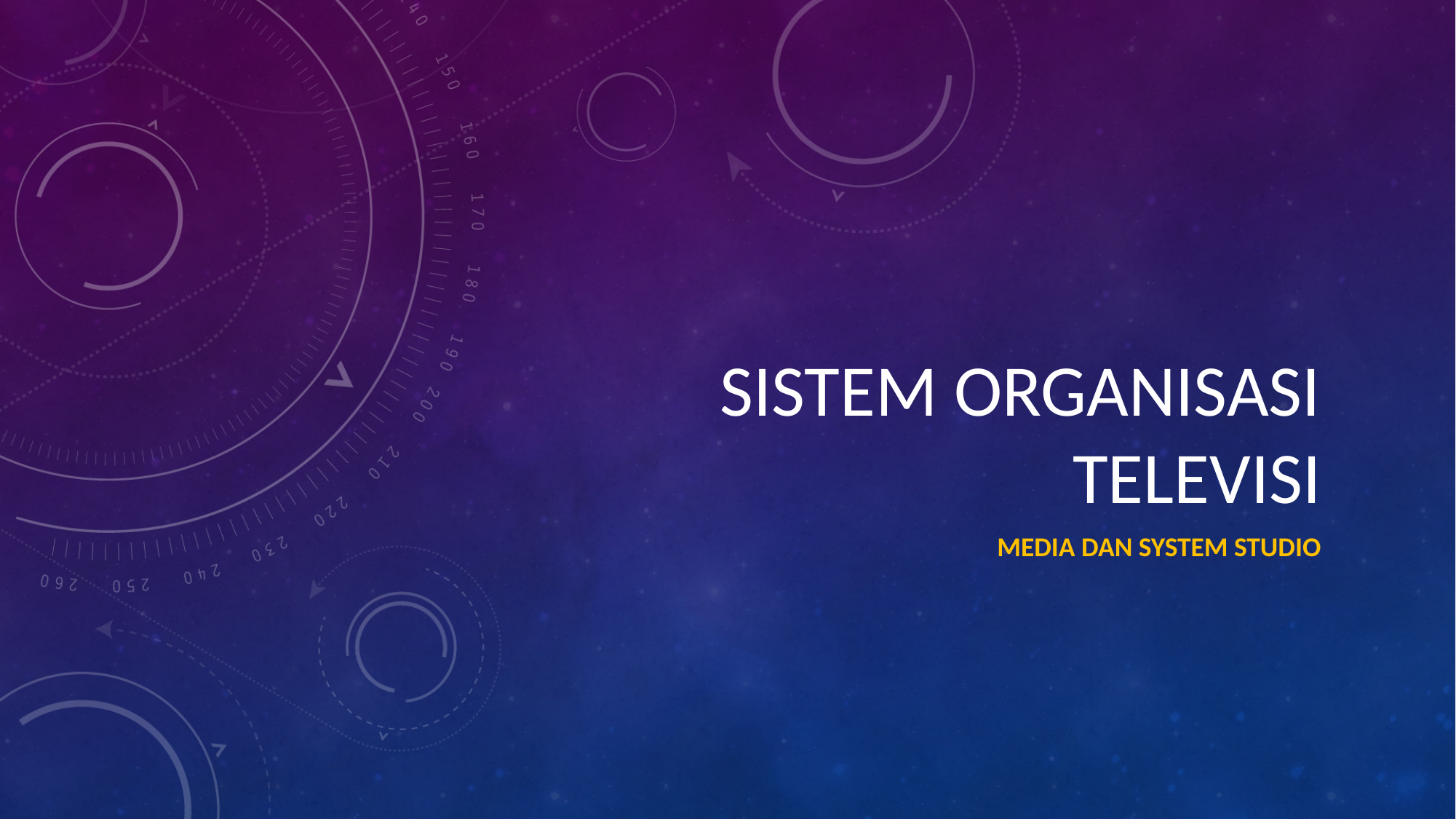

# SISTEM ORGanisasi televisi
Media dan system studio